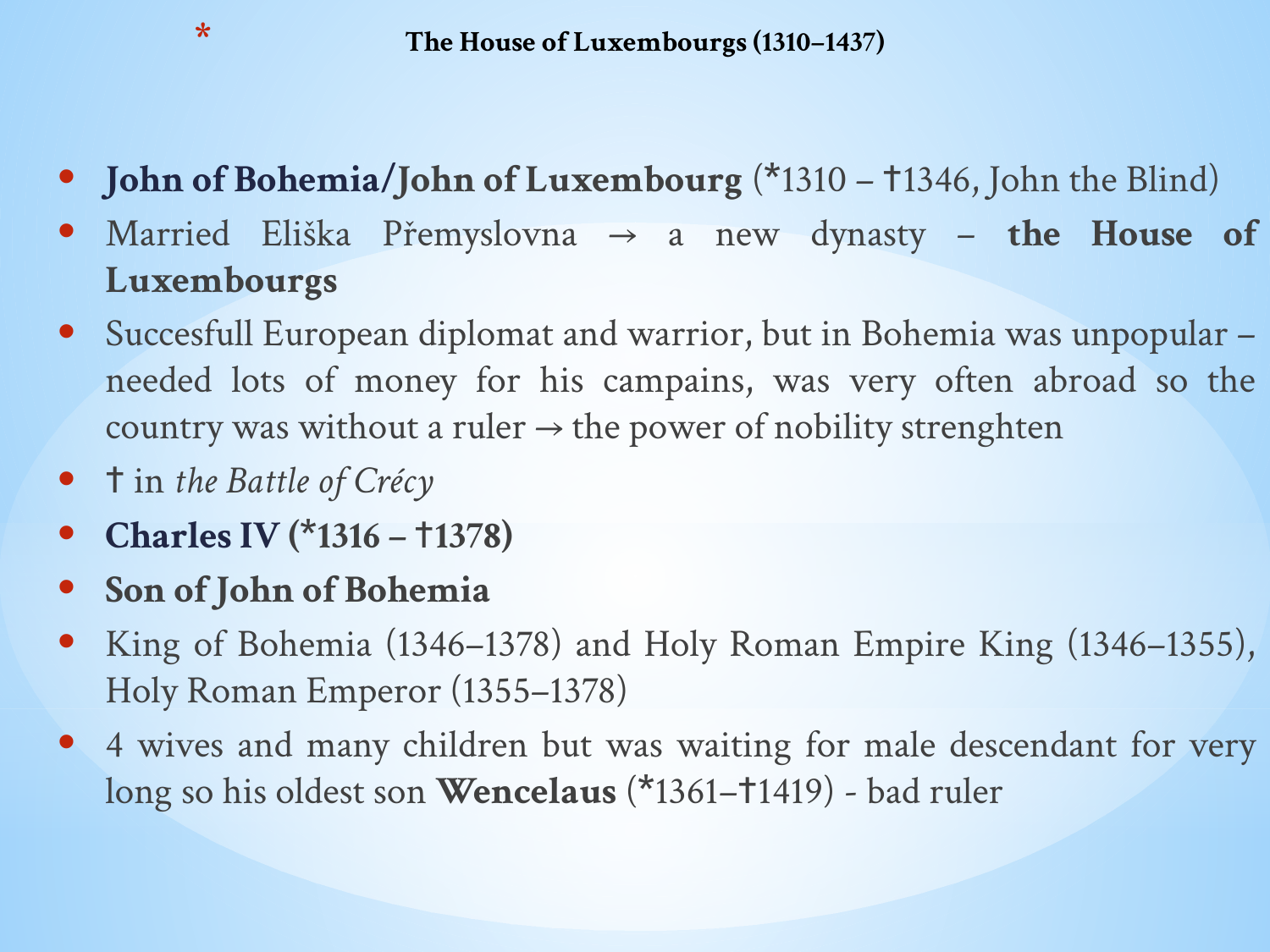

# The House of Luxembourgs (1310–1437)
John of Bohemia/John of Luxembourg (*1310 – †1346, John the Blind)
Married Eliška Přemyslovna → a new dynasty – the House of Luxembourgs
Succesfull European diplomat and warrior, but in Bohemia was unpopular – needed lots of money for his campains, was very often abroad so the country was without a ruler → the power of nobility strenghten
† in the Battle of Crécy
Charles IV (*1316 – †1378)
Son of John of Bohemia
King of Bohemia (1346–1378) and Holy Roman Empire King (1346–1355), Holy Roman Emperor (1355–1378)
4 wives and many children but was waiting for male descendant for very long so his oldest son Wencelaus (*1361–†1419) - bad ruler